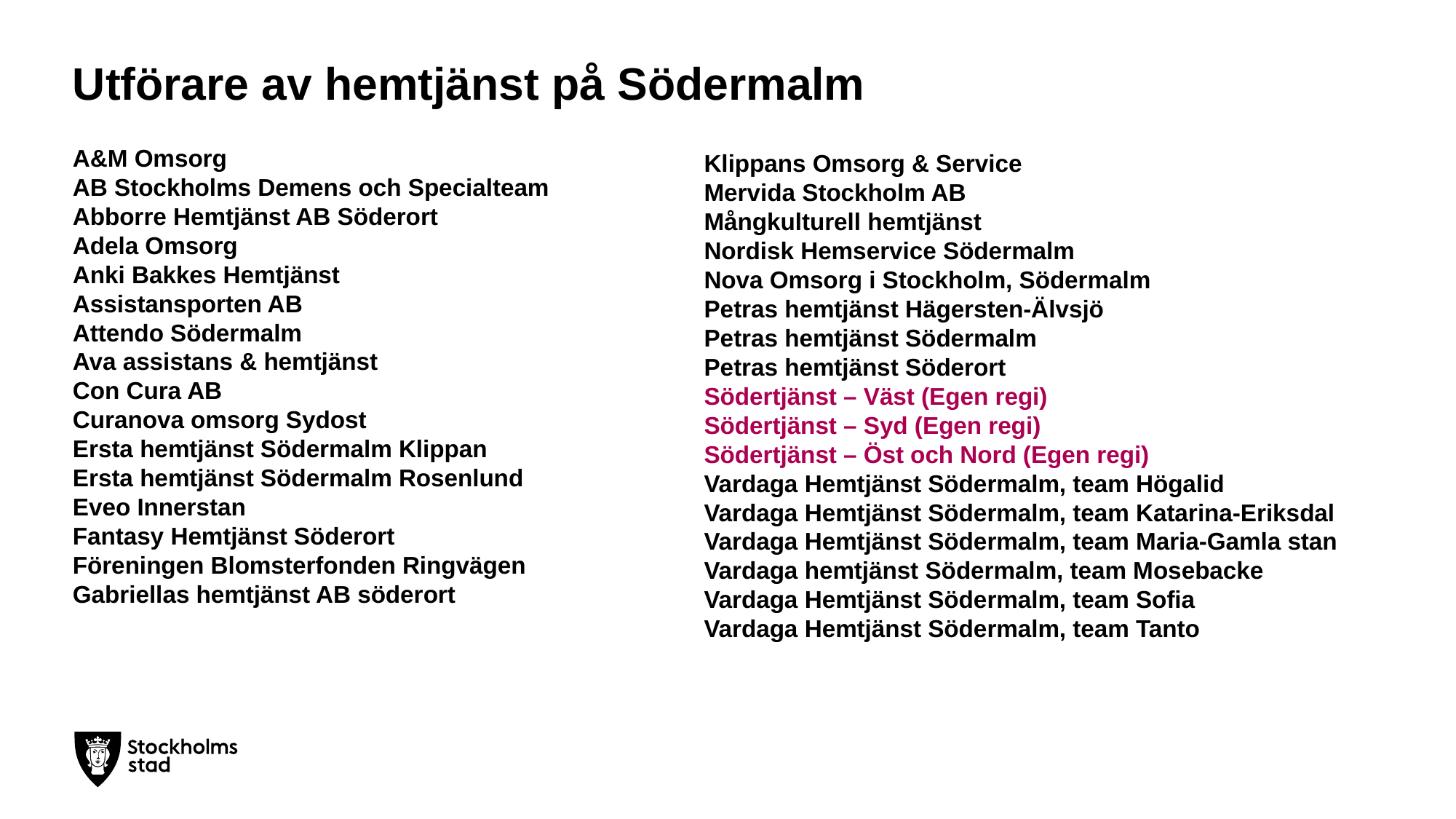

# Utförare av hemtjänst på Södermalm
A&M Omsorg
AB Stockholms Demens och Specialteam
Abborre Hemtjänst AB Söderort
Adela Omsorg
Anki Bakkes Hemtjänst
Assistansporten AB
Attendo Södermalm
Ava assistans & hemtjänst
Con Cura AB
Curanova omsorg Sydost
Ersta hemtjänst Södermalm Klippan
Ersta hemtjänst Södermalm Rosenlund
Eveo Innerstan
Fantasy Hemtjänst Söderort
Föreningen Blomsterfonden Ringvägen
Gabriellas hemtjänst AB söderort

Klippans Omsorg & Service
Mervida Stockholm AB
Mångkulturell hemtjänst
Nordisk Hemservice Södermalm
Nova Omsorg i Stockholm, Södermalm
Petras hemtjänst Hägersten-Älvsjö
Petras hemtjänst Södermalm
Petras hemtjänst Söderort
Södertjänst – Väst (Egen regi)
Södertjänst – Syd (Egen regi)
Södertjänst – Öst och Nord (Egen regi)
Vardaga Hemtjänst Södermalm, team Högalid
Vardaga Hemtjänst Södermalm, team Katarina-Eriksdal
Vardaga Hemtjänst Södermalm, team Maria-Gamla stan
Vardaga hemtjänst Södermalm, team Mosebacke
Vardaga Hemtjänst Södermalm, team Sofia
Vardaga Hemtjänst Södermalm, team Tanto